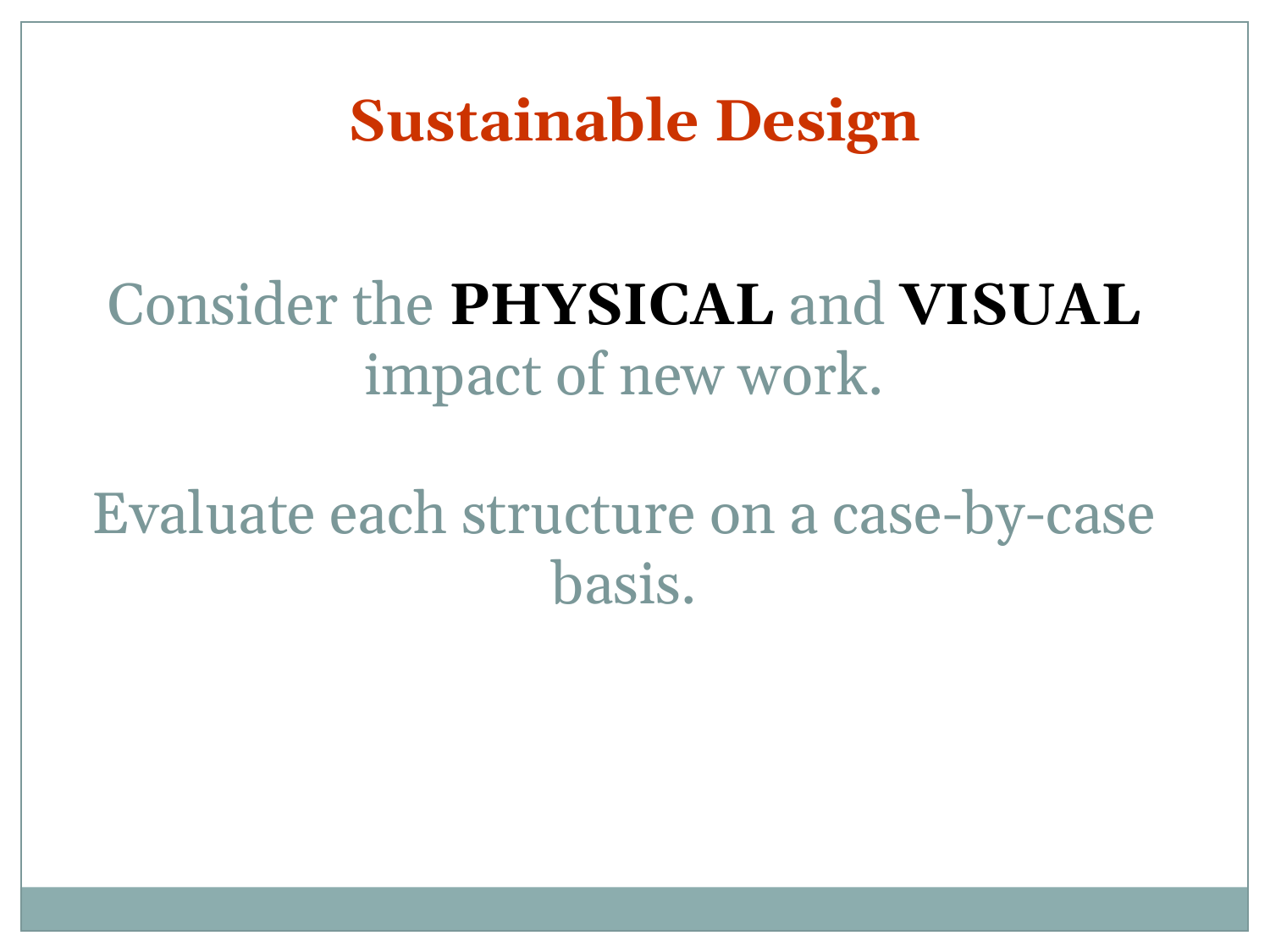

Sustainable Design

Consider the PHYSICAL and VISUAL impact of new work.

Evaluate each structure on a case-by-case basis.